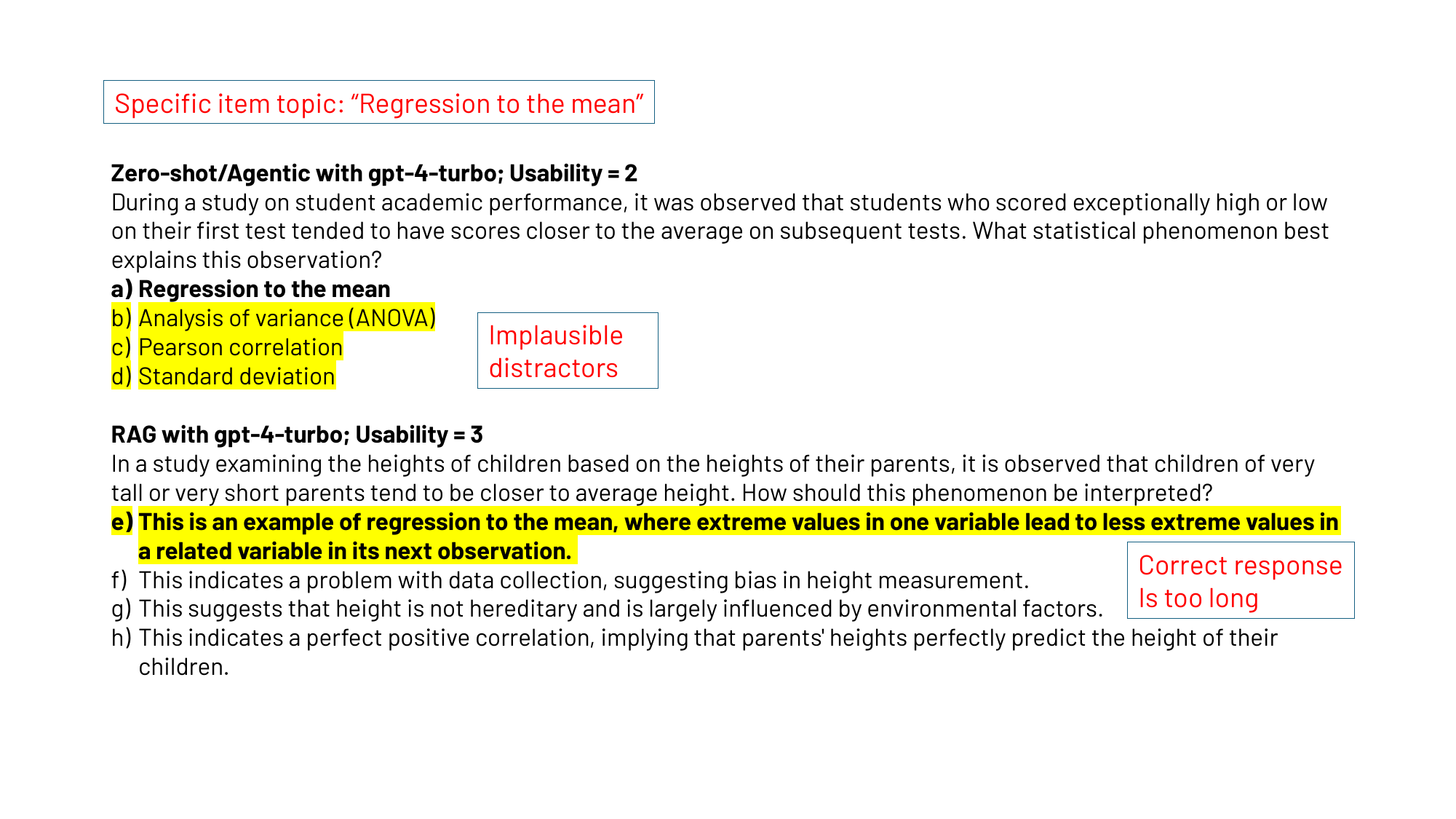

Specific item topic: “Regression to the mean”
Zero-shot/Agentic with gpt-4-turbo; Usability = 2
During a study on student academic performance, it was observed that students who scored exceptionally high or low on their first test tended to have scores closer to the average on subsequent tests. What statistical phenomenon best explains this observation?
Regression to the mean
Analysis of variance (ANOVA)
Pearson correlation
Standard deviation

RAG with gpt-4-turbo; Usability = 3
In a study examining the heights of children based on the heights of their parents, it is observed that children of very tall or very short parents tend to be closer to average height. How should this phenomenon be interpreted?
This is an example of regression to the mean, where extreme values in one variable lead to less extreme values in a related variable in its next observation.
This indicates a problem with data collection, suggesting bias in height measurement.
This suggests that height is not hereditary and is largely influenced by environmental factors.
This indicates a perfect positive correlation, implying that parents' heights perfectly predict the height of their children.
Implausible
distractors
Correct response
Is too long